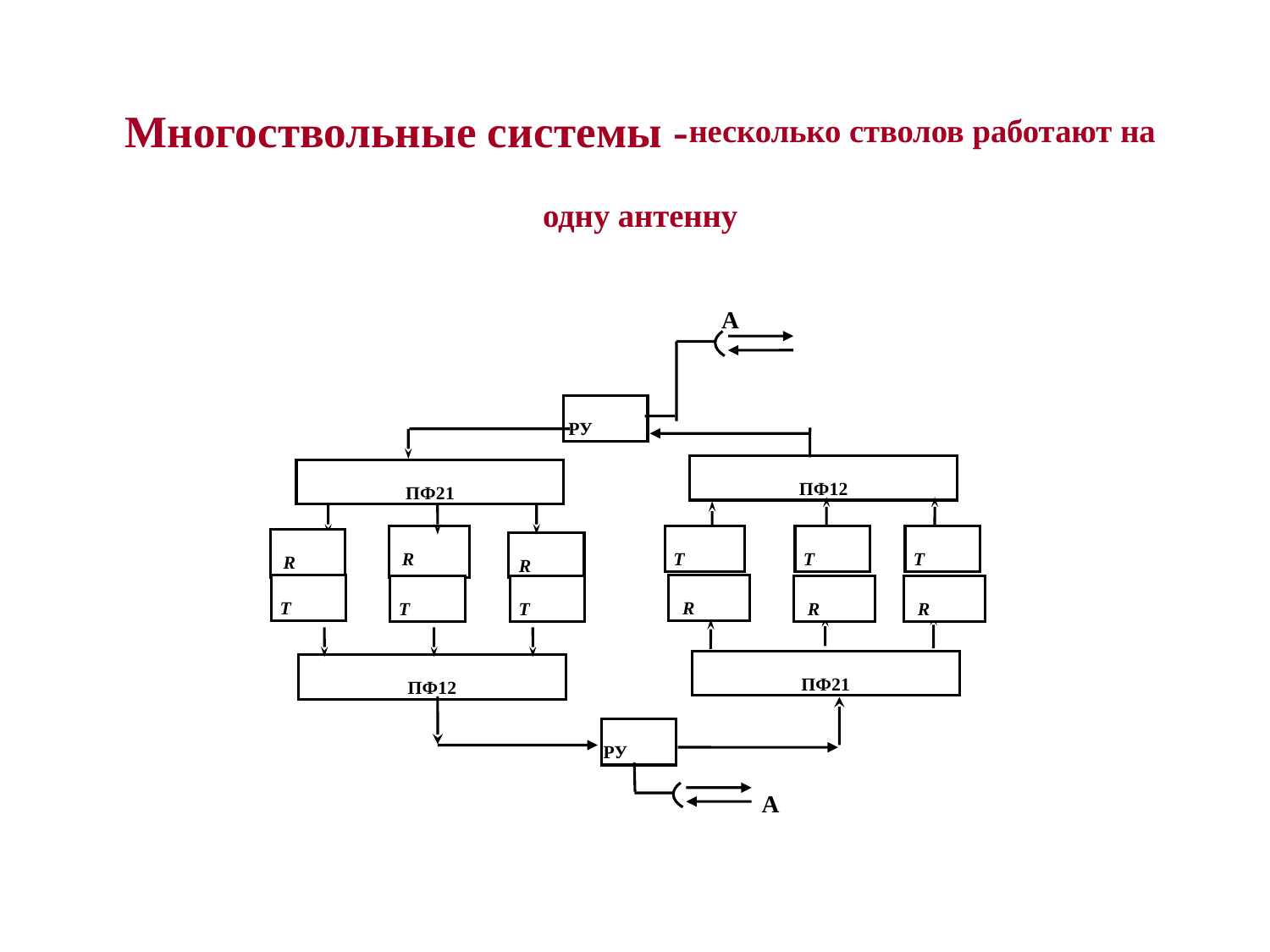

Многоствольные системы -несколько стволов работают на одну антенну
А

 РУ

ПФ12
ПФ21

      R
    T
    T
    T
      R
     R
    T
   R
    T
    T
   R
   R

ПФ21
ПФ12

 РУ

 А